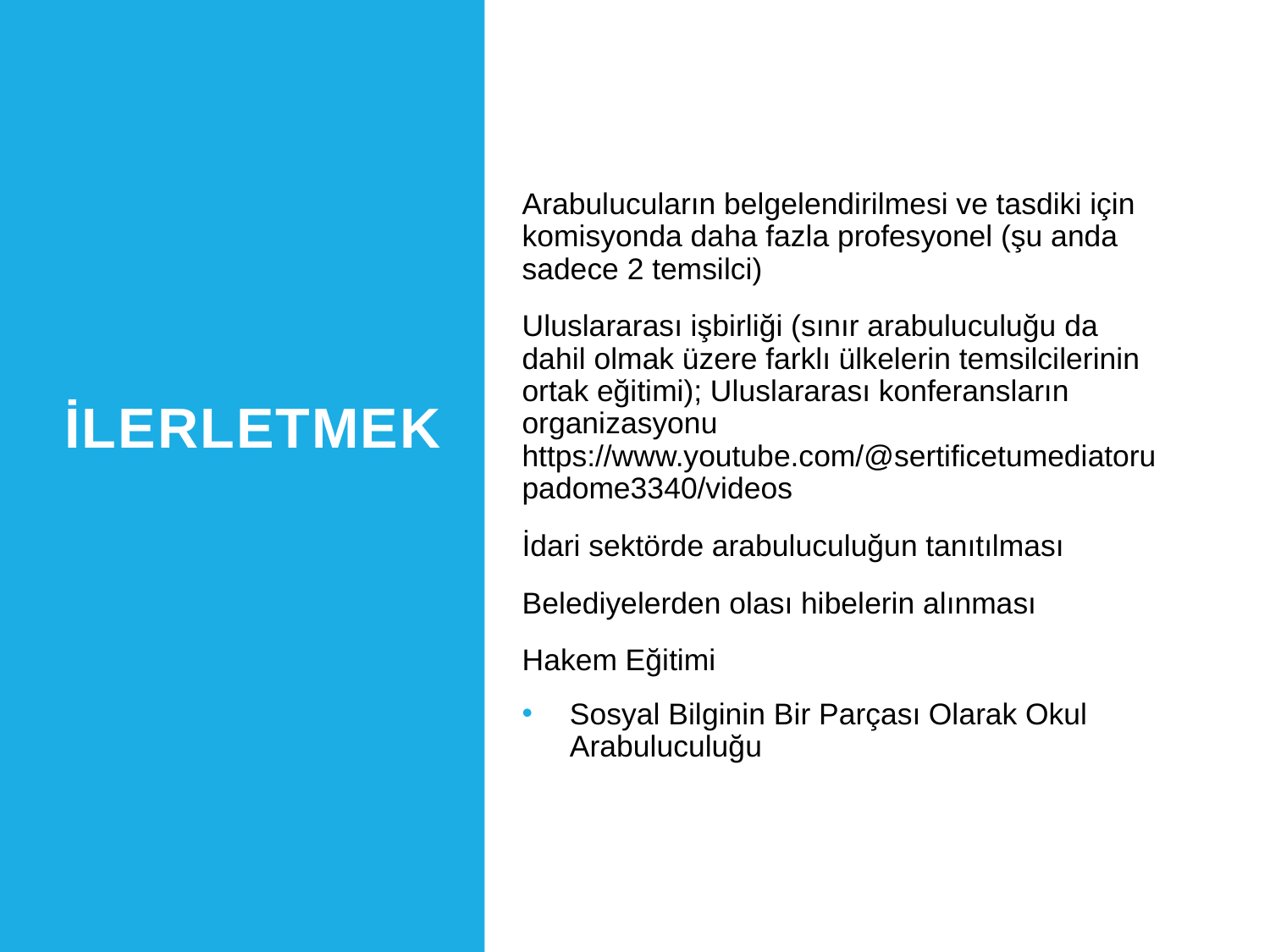

# İlerletmek
Arabulucuların belgelendirilmesi ve tasdiki için komisyonda daha fazla profesyonel (şu anda sadece 2 temsilci)
Uluslararası işbirliği (sınır arabuluculuğu da dahil olmak üzere farklı ülkelerin temsilcilerinin ortak eğitimi); Uluslararası konferansların organizasyonu https://www.youtube.com/@sertificetumediatorupadome3340/videos
İdari sektörde arabuluculuğun tanıtılması
Belediyelerden olası hibelerin alınması
Hakem Eğitimi
Sosyal Bilginin Bir Parçası Olarak Okul Arabuluculuğu